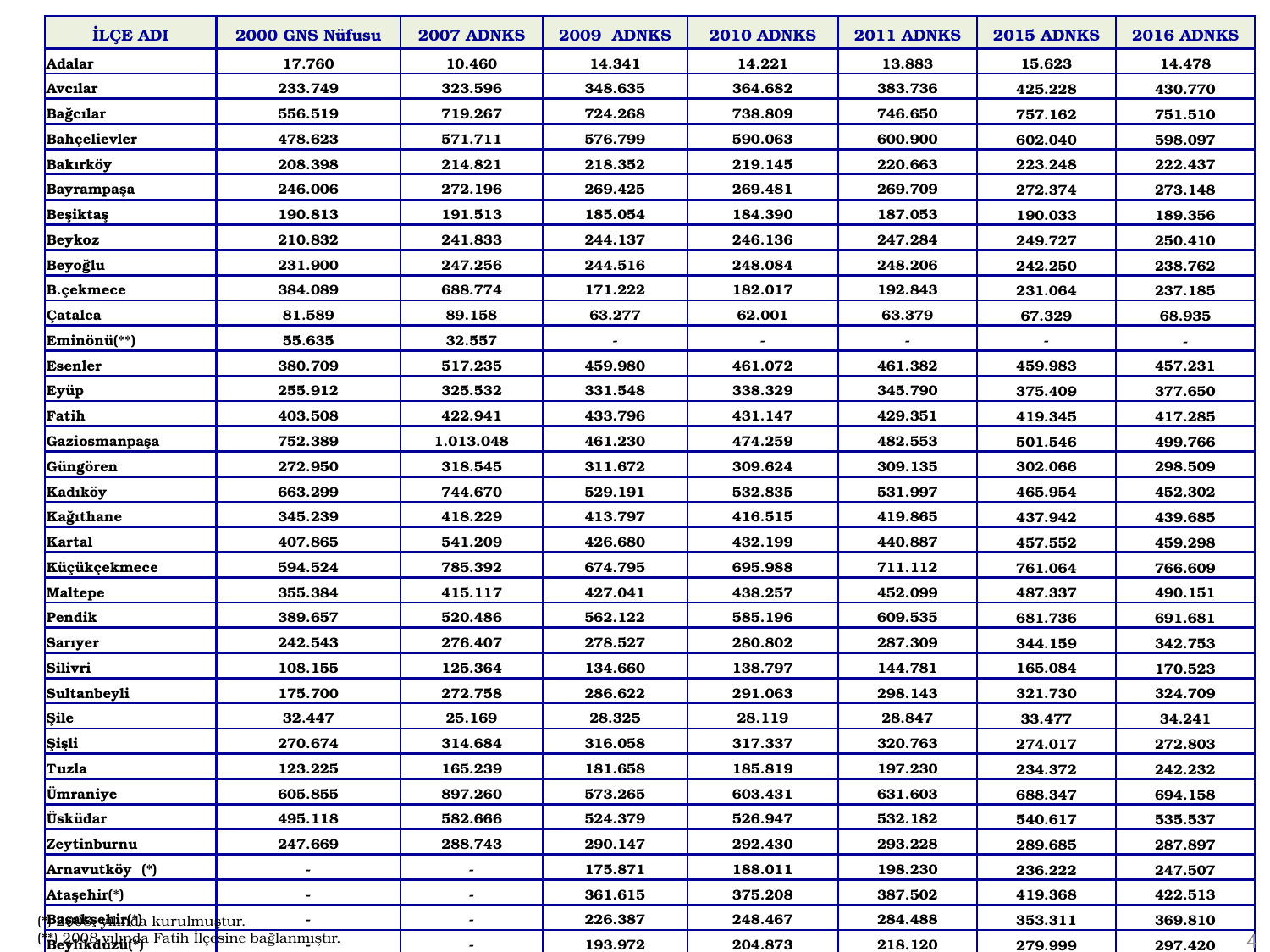

| İLÇE ADI | 2000 GNS Nüfusu | 2007 ADNKS | 2009 ADNKS | 2010 ADNKS | 2011 ADNKS | 2015 ADNKS | 2016 ADNKS |
| --- | --- | --- | --- | --- | --- | --- | --- |
| Adalar | 17.760 | 10.460 | 14.341 | 14.221 | 13.883 | 15.623 | 14.478 |
| Avcılar | 233.749 | 323.596 | 348.635 | 364.682 | 383.736 | 425.228 | 430.770 |
| Bağcılar | 556.519 | 719.267 | 724.268 | 738.809 | 746.650 | 757.162 | 751.510 |
| Bahçelievler | 478.623 | 571.711 | 576.799 | 590.063 | 600.900 | 602.040 | 598.097 |
| Bakırköy | 208.398 | 214.821 | 218.352 | 219.145 | 220.663 | 223.248 | 222.437 |
| Bayrampaşa | 246.006 | 272.196 | 269.425 | 269.481 | 269.709 | 272.374 | 273.148 |
| Beşiktaş | 190.813 | 191.513 | 185.054 | 184.390 | 187.053 | 190.033 | 189.356 |
| Beykoz | 210.832 | 241.833 | 244.137 | 246.136 | 247.284 | 249.727 | 250.410 |
| Beyoğlu | 231.900 | 247.256 | 244.516 | 248.084 | 248.206 | 242.250 | 238.762 |
| B.çekmece | 384.089 | 688.774 | 171.222 | 182.017 | 192.843 | 231.064 | 237.185 |
| Çatalca | 81.589 | 89.158 | 63.277 | 62.001 | 63.379 | 67.329 | 68.935 |
| Eminönü(\*\*) | 55.635 | 32.557 | - | - | - | - | - |
| Esenler | 380.709 | 517.235 | 459.980 | 461.072 | 461.382 | 459.983 | 457.231 |
| Eyüp | 255.912 | 325.532 | 331.548 | 338.329 | 345.790 | 375.409 | 377.650 |
| Fatih | 403.508 | 422.941 | 433.796 | 431.147 | 429.351 | 419.345 | 417.285 |
| Gaziosmanpaşa | 752.389 | 1.013.048 | 461.230 | 474.259 | 482.553 | 501.546 | 499.766 |
| Güngören | 272.950 | 318.545 | 311.672 | 309.624 | 309.135 | 302.066 | 298.509 |
| Kadıköy | 663.299 | 744.670 | 529.191 | 532.835 | 531.997 | 465.954 | 452.302 |
| Kağıthane | 345.239 | 418.229 | 413.797 | 416.515 | 419.865 | 437.942 | 439.685 |
| Kartal | 407.865 | 541.209 | 426.680 | 432.199 | 440.887 | 457.552 | 459.298 |
| Küçükçekmece | 594.524 | 785.392 | 674.795 | 695.988 | 711.112 | 761.064 | 766.609 |
| Maltepe | 355.384 | 415.117 | 427.041 | 438.257 | 452.099 | 487.337 | 490.151 |
| Pendik | 389.657 | 520.486 | 562.122 | 585.196 | 609.535 | 681.736 | 691.681 |
| Sarıyer | 242.543 | 276.407 | 278.527 | 280.802 | 287.309 | 344.159 | 342.753 |
| Silivri | 108.155 | 125.364 | 134.660 | 138.797 | 144.781 | 165.084 | 170.523 |
| Sultanbeyli | 175.700 | 272.758 | 286.622 | 291.063 | 298.143 | 321.730 | 324.709 |
| Şile | 32.447 | 25.169 | 28.325 | 28.119 | 28.847 | 33.477 | 34.241 |
| Şişli | 270.674 | 314.684 | 316.058 | 317.337 | 320.763 | 274.017 | 272.803 |
| Tuzla | 123.225 | 165.239 | 181.658 | 185.819 | 197.230 | 234.372 | 242.232 |
| Ümraniye | 605.855 | 897.260 | 573.265 | 603.431 | 631.603 | 688.347 | 694.158 |
| Üsküdar | 495.118 | 582.666 | 524.379 | 526.947 | 532.182 | 540.617 | 535.537 |
| Zeytinburnu | 247.669 | 288.743 | 290.147 | 292.430 | 293.228 | 289.685 | 287.897 |
| Arnavutköy (\*) | - | - | 175.871 | 188.011 | 198.230 | 236.222 | 247.507 |
| Ataşehir(\*) | - | - | 361.615 | 375.208 | 387.502 | 419.368 | 422.513 |
| Başakşehir(\*) | - | - | 226.387 | 248.467 | 284.488 | 353.311 | 369.810 |
| Beylikdüzü(\*) | - | - | 193.972 | 204.873 | 218.120 | 279.999 | 297.420 |
| Çekmeköy(\*) | - | - | 154.103 | 168.438 | 183.013 | 231.818 | 239.611 |
| Esenyurt(\*) | - | - | 403.895 | 446.777 | 500.027 | 742.810 | 795.010 |
| Sancaktepe(\*) | - | - | 241.233 | 256.442 | 267.537 | 354.882 | 377.047 |
| Sultangazi(\*) | - | - | 452.563 | 468.274 | 483.225 | 521.524 | 525.090 |
| İSTANBUL | 10.018.735 | 12.573.835 | 12.915.158 | 13.255.685 | 13.624.240 | 14.657.434 | 14.804.116 |
(*) 2008  yılında kurulmuştur.
(**) 2008 yılında Fatih İlçesine bağlanmıştır.
4